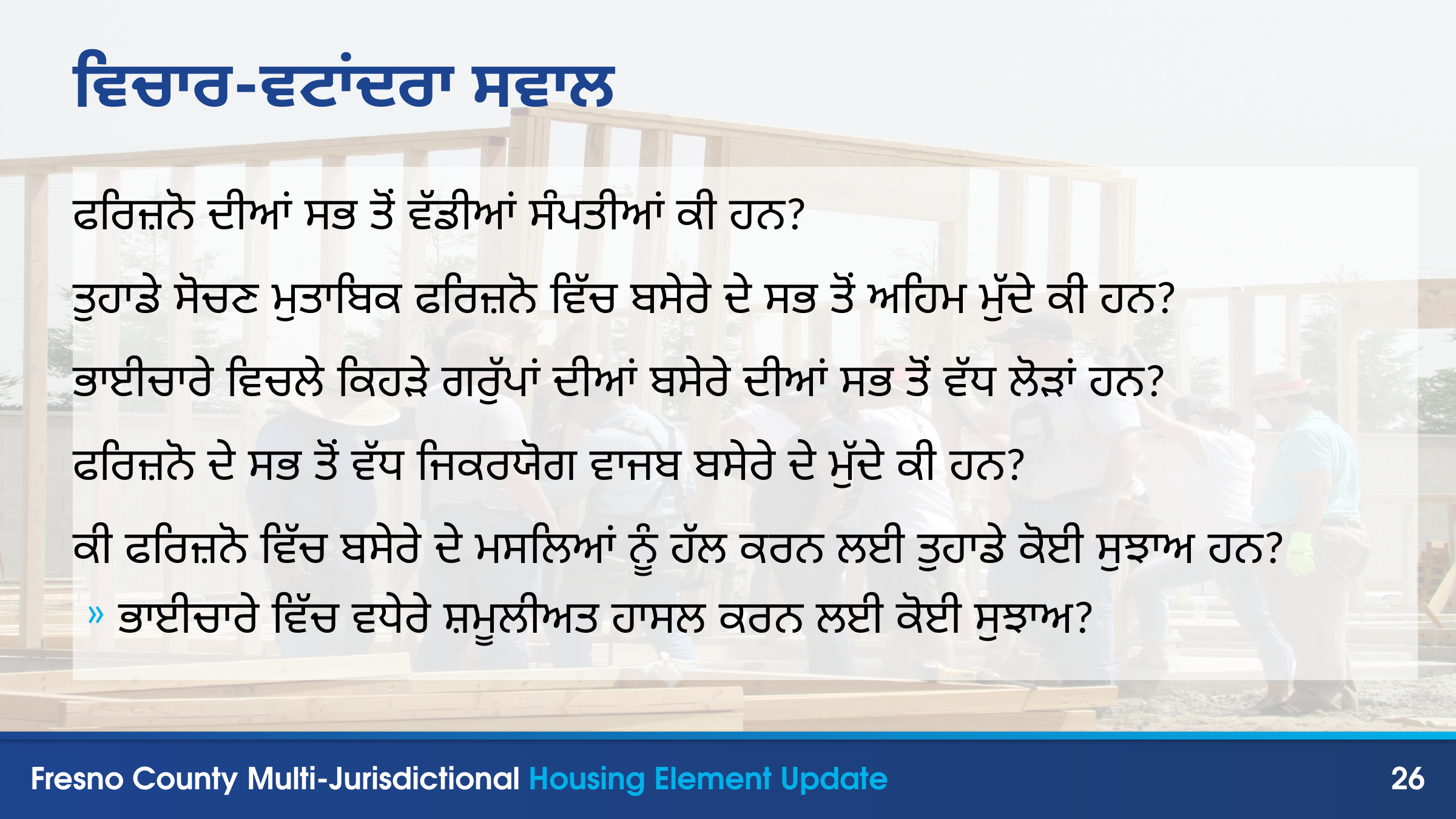

# ਵਿਚਾਰ-ਵਟਾਂਦਰਾ ਸਵਾਲ
ਫਰਿਜ਼ਨੋ ਦੀਆਂ ਸਭ ਤੋਂ ਵੱਡੀਆਂ ਸੰਪਤੀਆਂ ਕੀ ਹਨ?
ਤੁਹਾਡੇ ਸੋਚਣ ਮੁਤਾਬਿਕ ਫਰਿਜ਼ਨੋ ਵਿੱਚ ਬਸੇਰੇ ਦੇ ਸਭ ਤੋਂ ਅਹਿਮ ਮੁੱਦੇ ਕੀ ਹਨ?
ਭਾਈਚਾਰੇ ਵਿਚਲੇ ਕਿਹੜੇ ਗਰੁੱਪਾਂ ਦੀਆਂ ਬਸੇਰੇ ਦੀਆਂ ਸਭ ਤੋਂ ਵੱਧ ਲੋੜਾਂ ਹਨ?
ਫਰਿਜ਼ਨੋ ਦੇ ਸਭ ਤੋਂ ਵੱਧ ਜਿਕਰਯੋਗ ਵਾਜਬ ਬਸੇਰੇ ਦੇ ਮੁੱਦੇ ਕੀ ਹਨ?
ਕੀ ਫਰਿਜ਼ਨੋ ਵਿੱਚ ਬਸੇਰੇ ਦੇ ਮਸਲਿਆਂ ਨੂੰ ਹੱਲ ਕਰਨ ਲਈ ਤੁਹਾਡੇ ਕੋਈ ਸੁਝਾਅ ਹਨ?
ਭਾਈਚਾਰੇ ਵਿੱਚ ਵਧੇਰੇ ਸ਼ਮੂਲੀਅਤ ਹਾਸਲ ਕਰਨ ਲਈ ਕੋਈ ਸੁਝਾਅ?